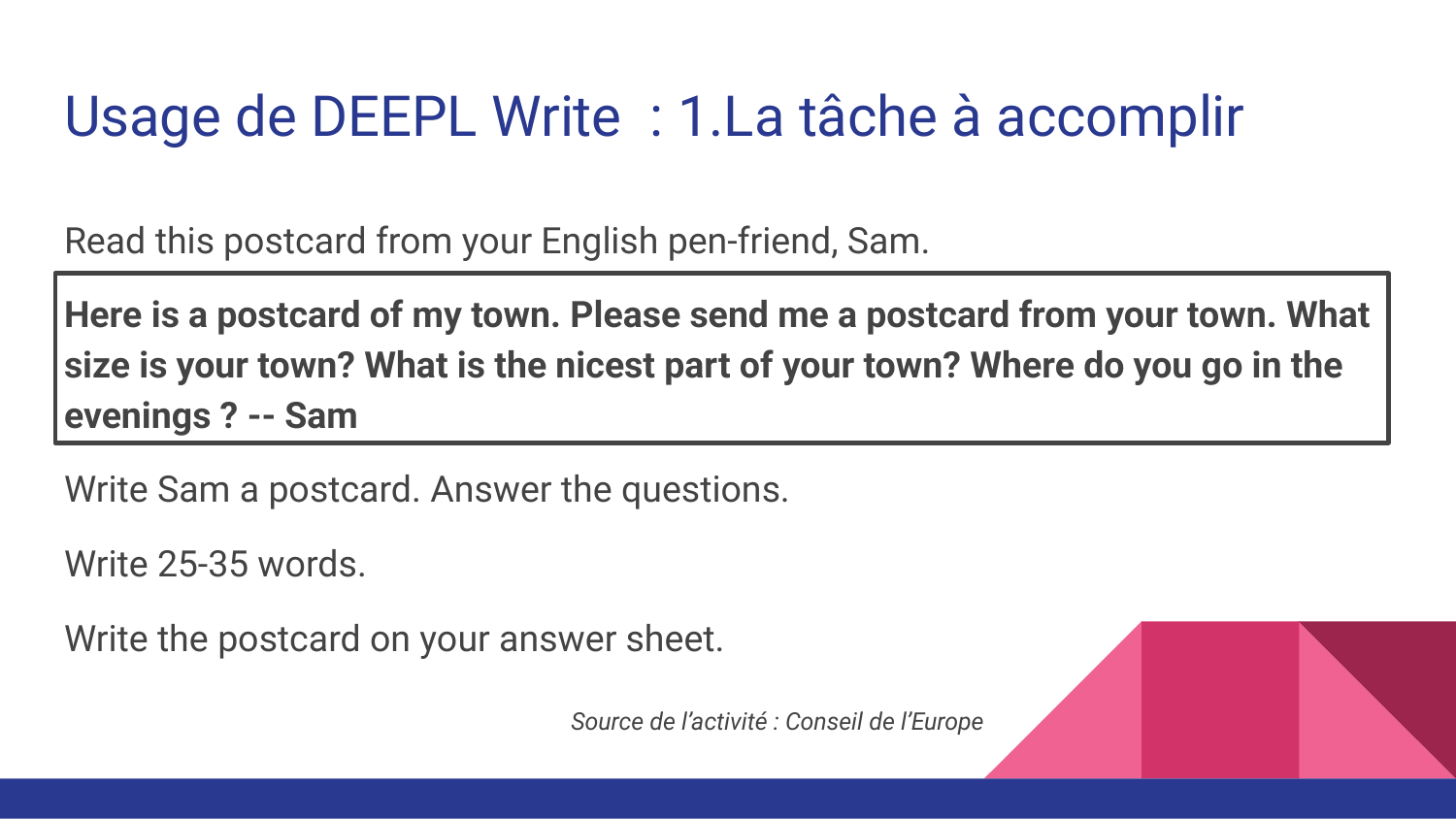

# Usage de DEEPL Write  : 1.La tâche à accomplir
Read this postcard from your English pen-friend, Sam.
Here is a postcard of my town. Please send me a postcard from your town. What size is your town? What is the nicest part of your town? Where do you go in the evenings ? -- Sam
Write Sam a postcard. Answer the questions.
Write 25-35 words.
Write the postcard on your answer sheet.

Source de l’activité : Conseil de l’Europe